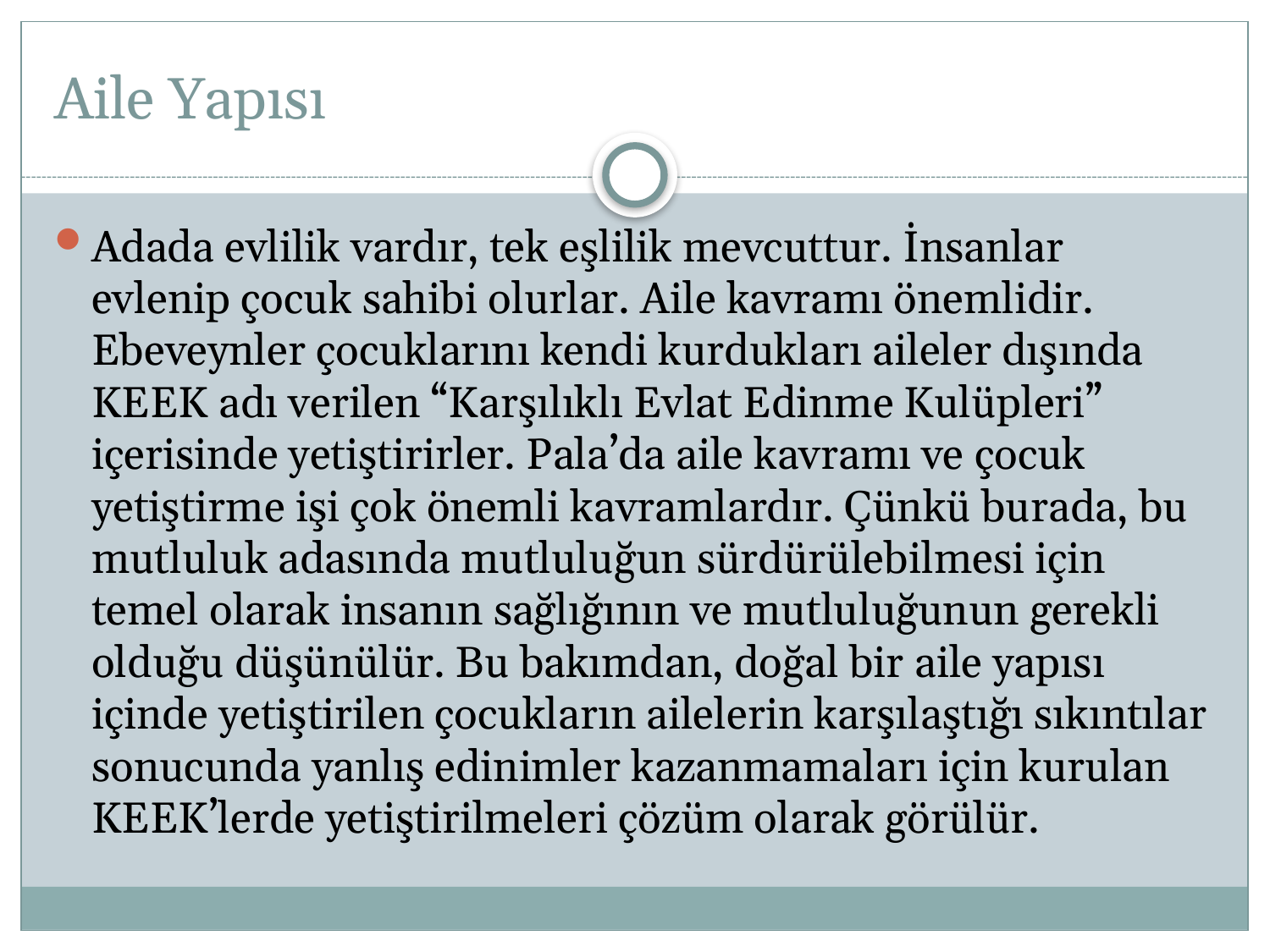

# Aile Yapısı
Adada evlilik vardır, tek eşlilik mevcuttur. İnsanlar evlenip çocuk sahibi olurlar. Aile kavramı önemlidir. Ebeveynler çocuklarını kendi kurdukları aileler dışında KEEK adı verilen “Karşılıklı Evlat Edinme Kulüpleri” içerisinde yetiştirirler. Pala’da aile kavramı ve çocuk yetiştirme işi çok önemli kavramlardır. Çünkü burada, bu mutluluk adasında mutluluğun sürdürülebilmesi için temel olarak insanın sağlığının ve mutluluğunun gerekli olduğu düşünülür. Bu bakımdan, doğal bir aile yapısı içinde yetiştirilen çocukların ailelerin karşılaştığı sıkıntılar sonucunda yanlış edinimler kazanmamaları için kurulan KEEK’lerde yetiştirilmeleri çözüm olarak görülür.